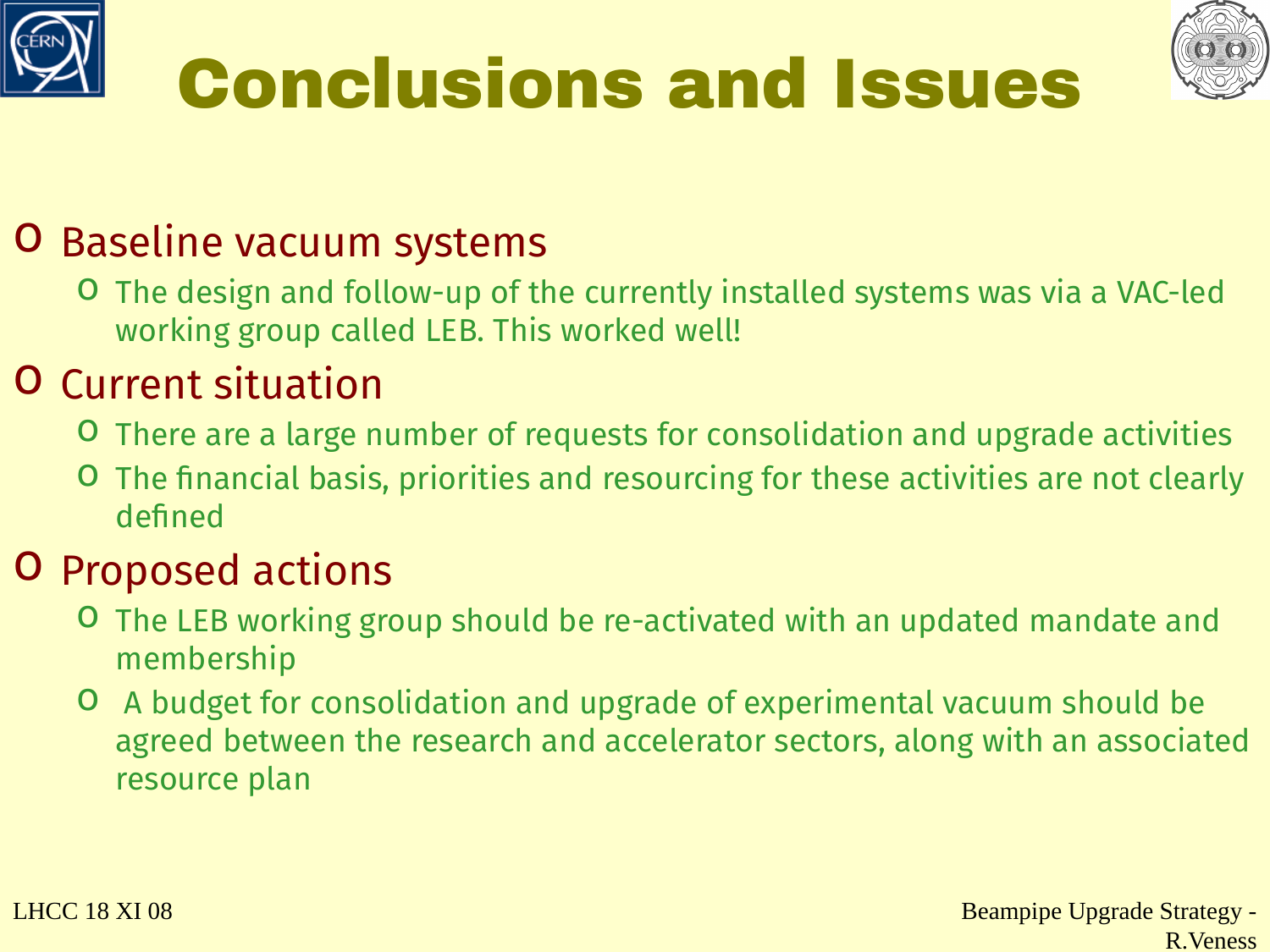

# Conclusions and Issues
Baseline vacuum systems
The design and follow-up of the currently installed systems was via a VAC-led working group called LEB. This worked well!
Current situation
There are a large number of requests for consolidation and upgrade activities
The financial basis, priorities and resourcing for these activities are not clearly defined
Proposed actions
The LEB working group should be re-activated with an updated mandate and membership
 A budget for consolidation and upgrade of experimental vacuum should be agreed between the research and accelerator sectors, along with an associated resource plan

LHCC 18 XI 08
Beampipe Upgrade Strategy - R.Veness